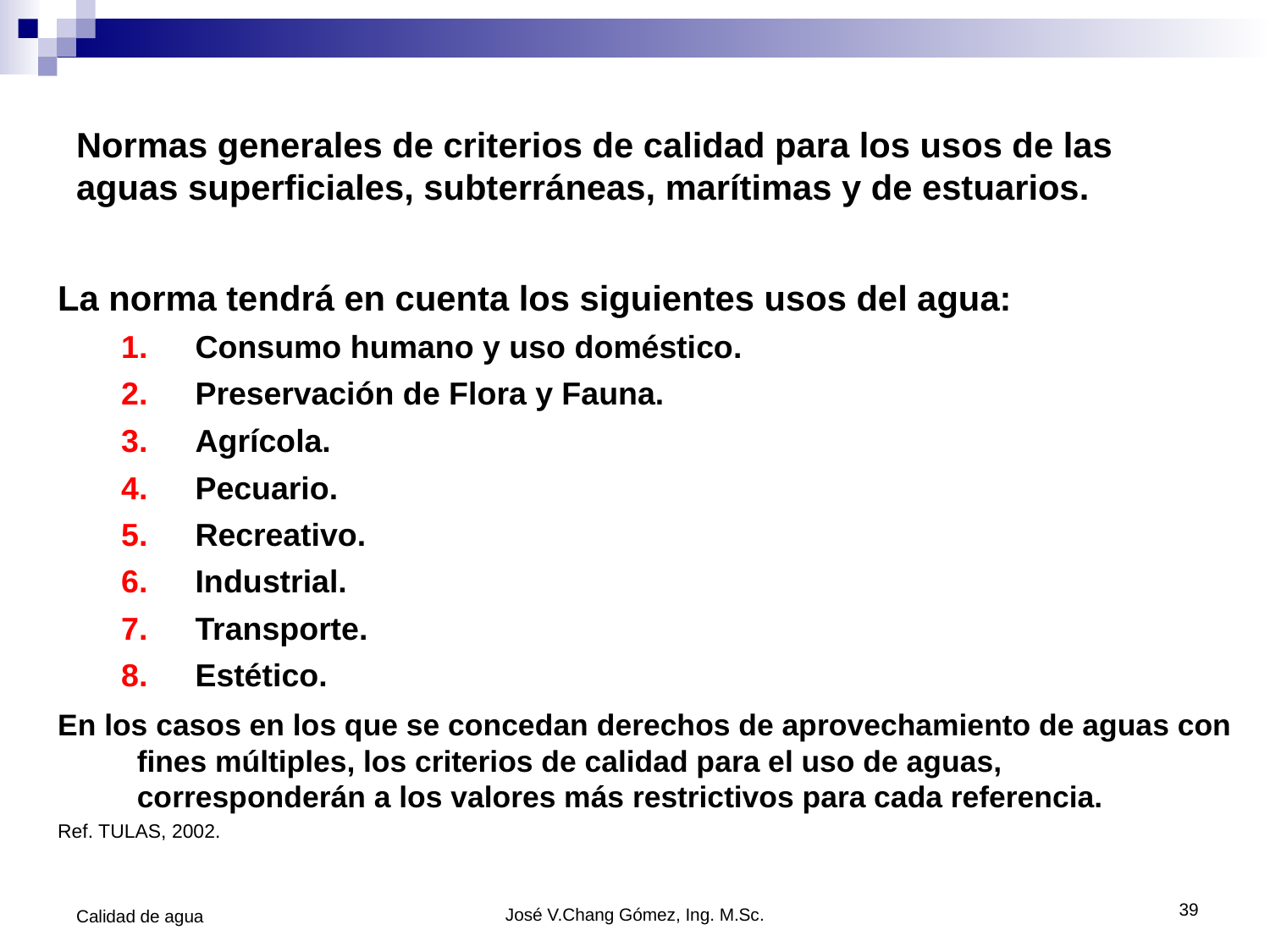

# Normas generales de criterios de calidad para los usos de las aguas superficiales, subterráneas, marítimas y de estuarios.

La norma tendrá en cuenta los siguientes usos del agua:
Consumo humano y uso doméstico.
Preservación de Flora y Fauna.
Agrícola.
Pecuario.
Recreativo.
Industrial.
Transporte.
Estético.
En los casos en los que se concedan derechos de aprovechamiento de aguas con fines múltiples, los criterios de calidad para el uso de aguas, corresponderán a los valores más restrictivos para cada referencia.
Ref. TULAS, 2002.
39
Calidad de agua
José V.Chang Gómez, Ing. M.Sc.